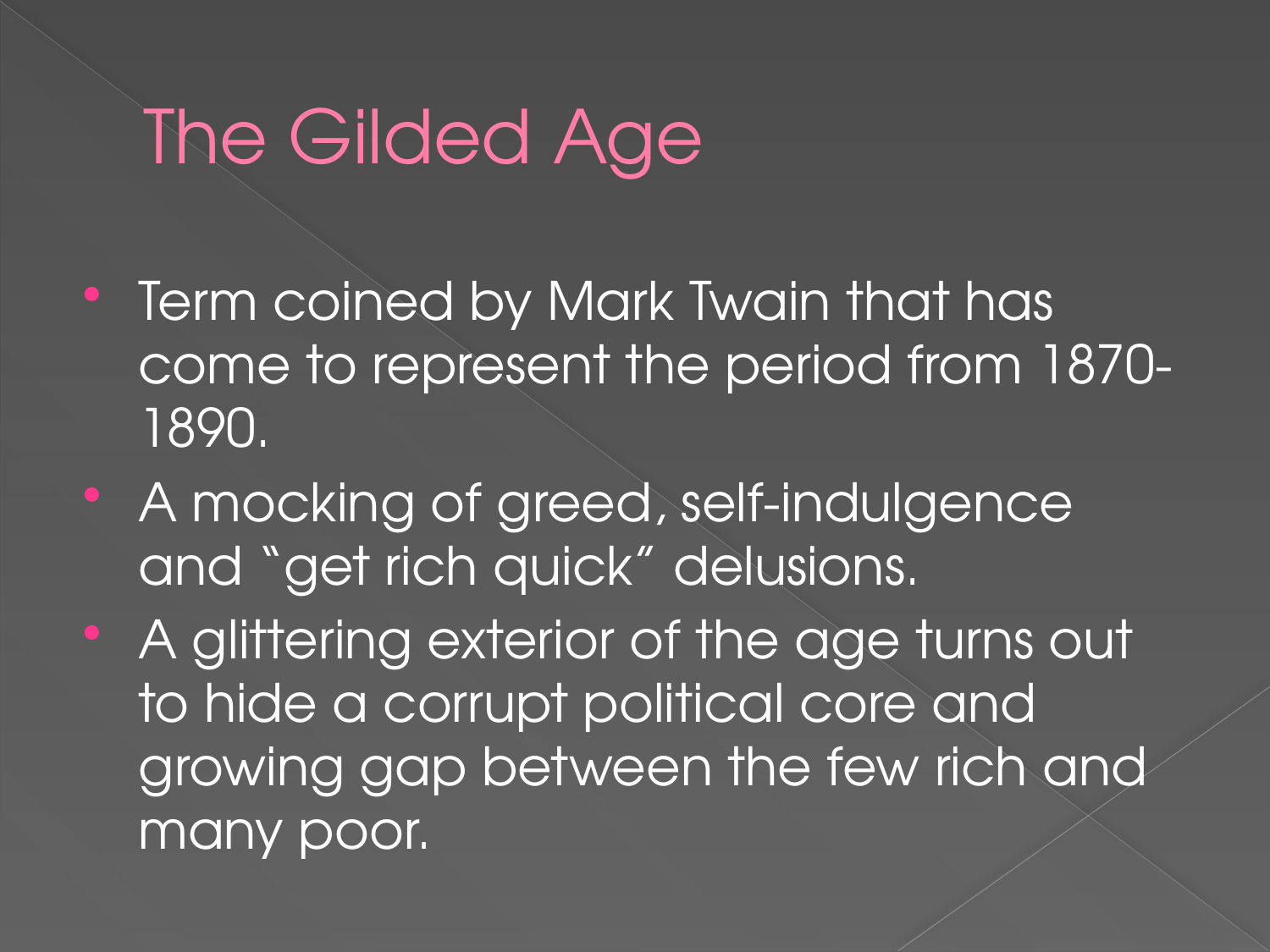

# The Gilded Age
Term coined by Mark Twain that has come to represent the period from 1870-1890.
A mocking of greed, self-indulgence and “get rich quick” delusions.
A glittering exterior of the age turns out to hide a corrupt political core and growing gap between the few rich and many poor.